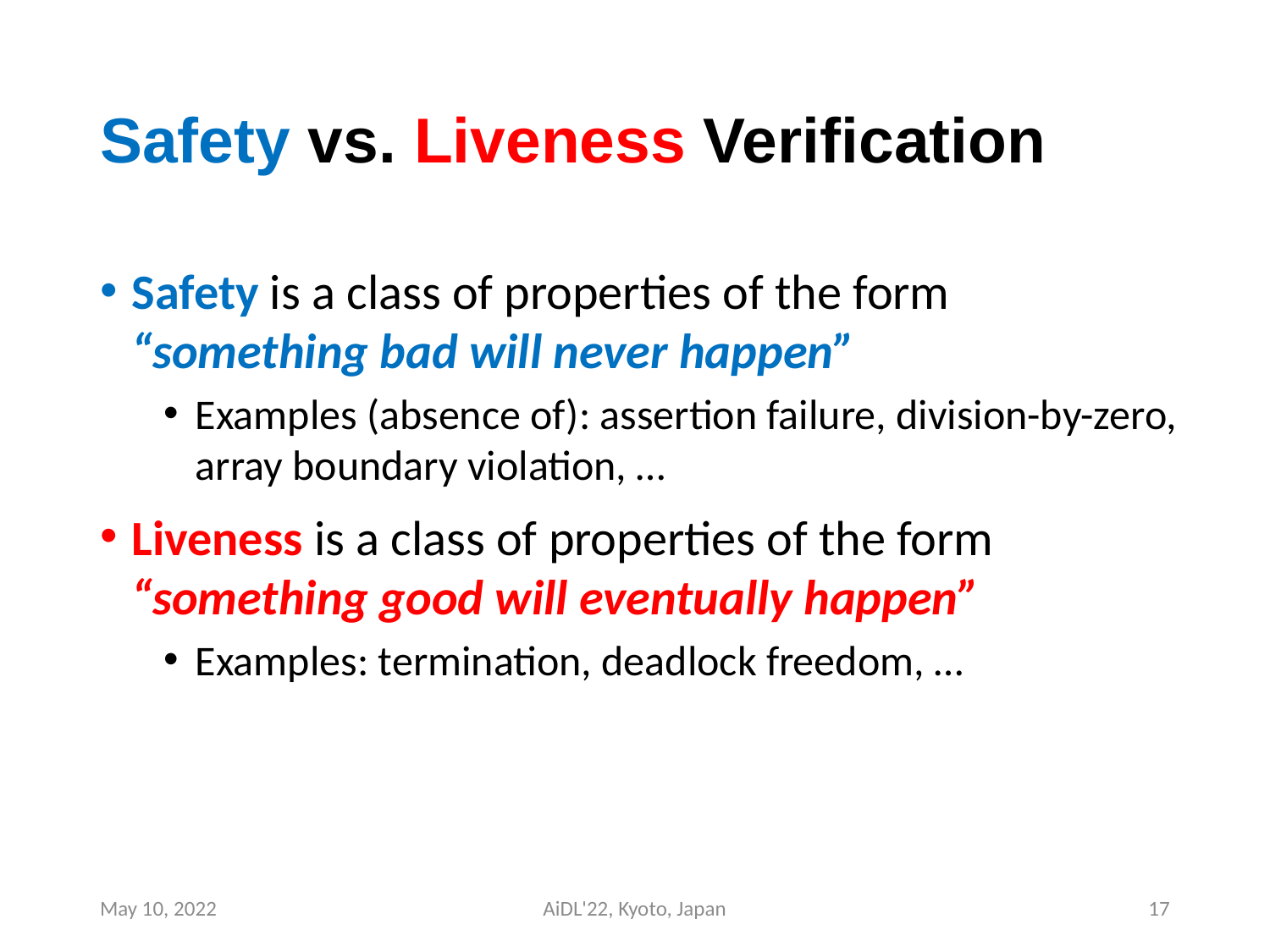

# Safety vs. Liveness Verification
Safety is a class of properties of the form
“something bad will never happen”
Examples (absence of): assertion failure, division-by-zero, array boundary violation, …
Liveness is a class of properties of the form
“something good will eventually happen”
Examples: termination, deadlock freedom, …
May 10, 2022
AiDL'22, Kyoto, Japan
17